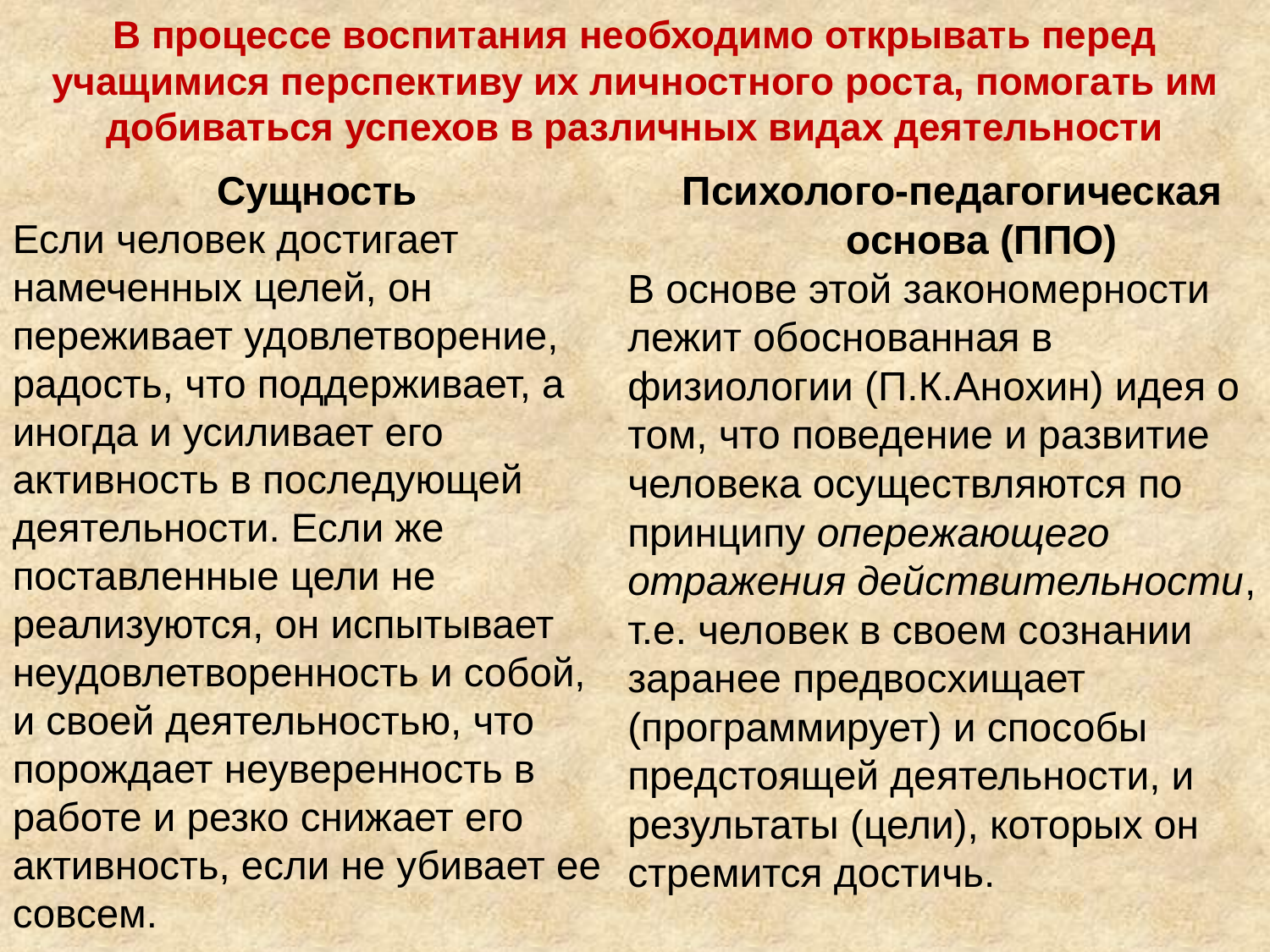

# В процессе воспитания необходимо открывать перед учащимися перспективу их личностного роста, помогать им добиваться успехов в различных видах деятельности
Сущность
Если человек достигает намеченных целей, он переживает удовлетворение, радость, что поддерживает, а иногда и усиливает его активность в последующей деятельности. Если же поставленные цели не реализуются, он испытывает неудовлетворенность и собой, и своей деятельностью, что порождает неуверенность в работе и резко снижает его активность, если не убивает ее совсем.

Психолого-педагогическая основа (ППО)
В основе этой закономерности лежит обоснованная в физиологии (П.К.Анохин) идея о том, что поведение и развитие человека осуществляются по принципу опережающего отражения действительности, т.е. человек в своем сознании заранее предвосхищает (программирует) и способы предстоящей деятельности, и результаты (цели), которых он стремится достичь.